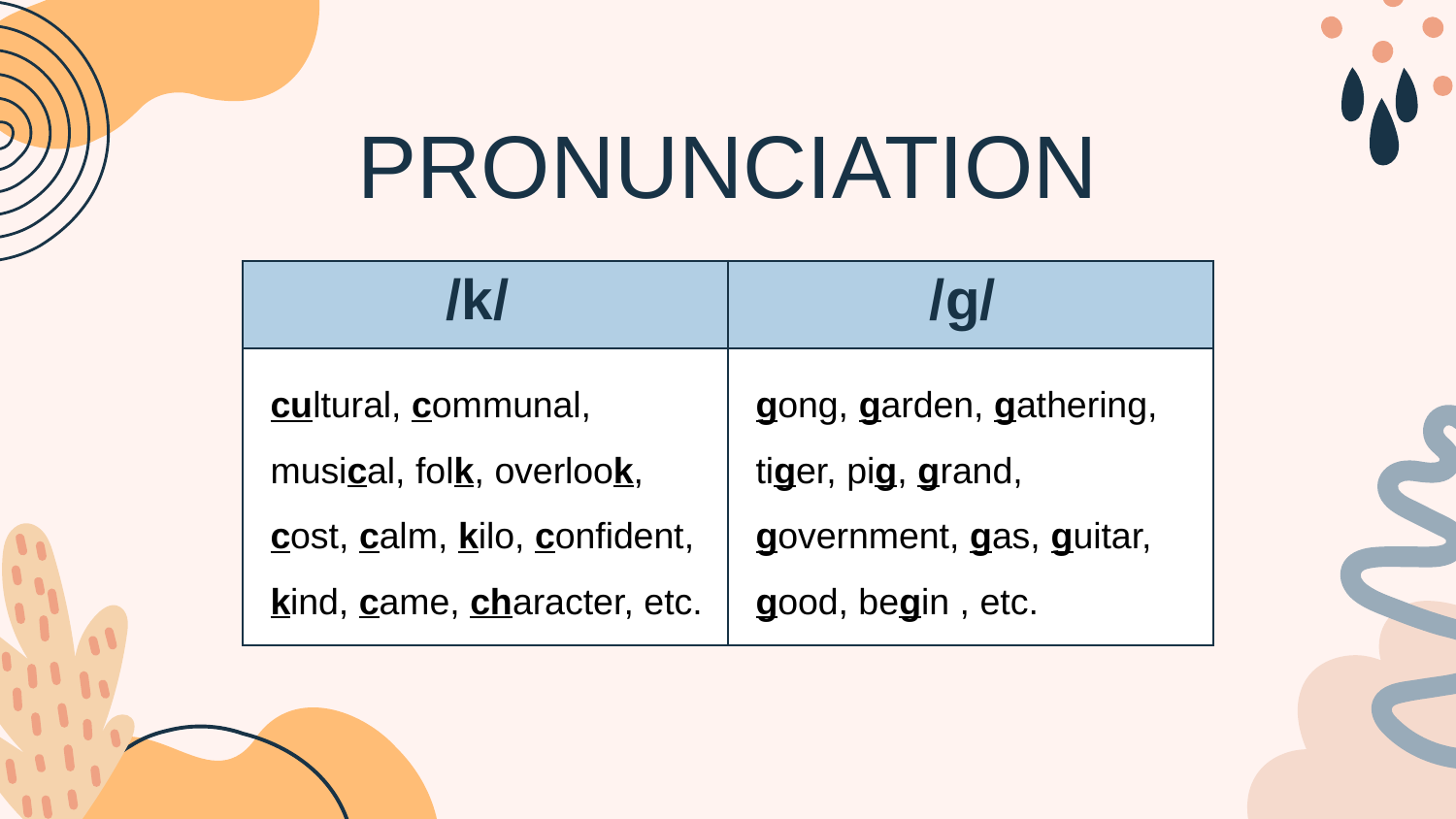

# PRONUNCIATION
| /k/ | /g/ |
| --- | --- |
|  |  |
cultural, communal, musical, folk, overlook, cost, calm, kilo, confident, kind, came, character, etc.
gong, garden, gathering, tiger, pig, grand, government, gas, guitar, good, begin , etc.